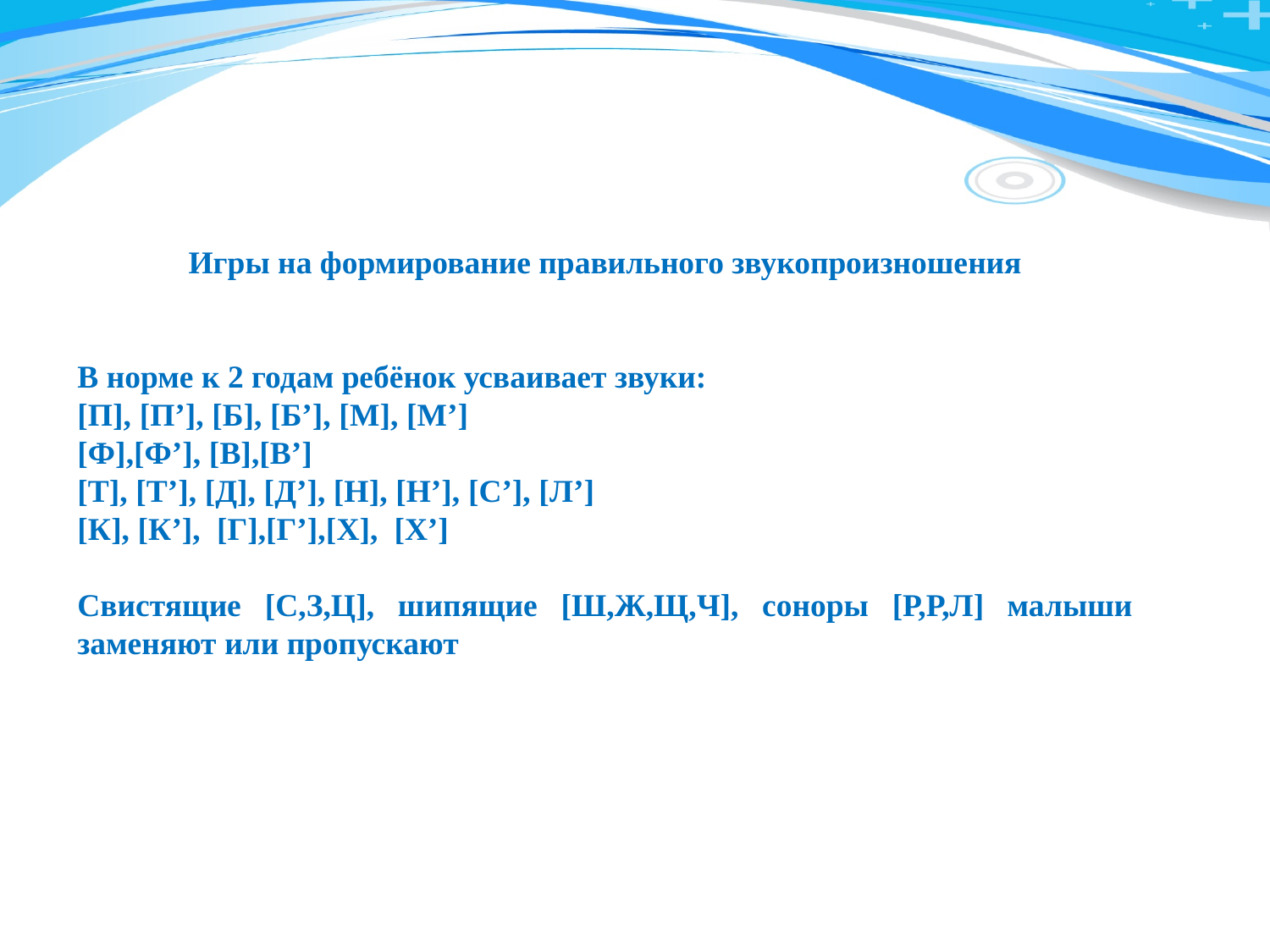

Игры на формирование правильного звукопроизношения

В норме к 2 годам ребёнок усваивает звуки:
[П], [П’], [Б], [Б’], [М], [М’]
[Ф],[Ф’], [В],[В’]
[Т], [Т’], [Д], [Д’], [Н], [Н’], [С’], [Л’]
[К], [К’],  [Г],[Г’],[Х],  [Х’]

Свистящие [С,З,Ц], шипящие [Ш,Ж,Щ,Ч], соноры [Р,Р,Л] малыши заменяют или пропускают